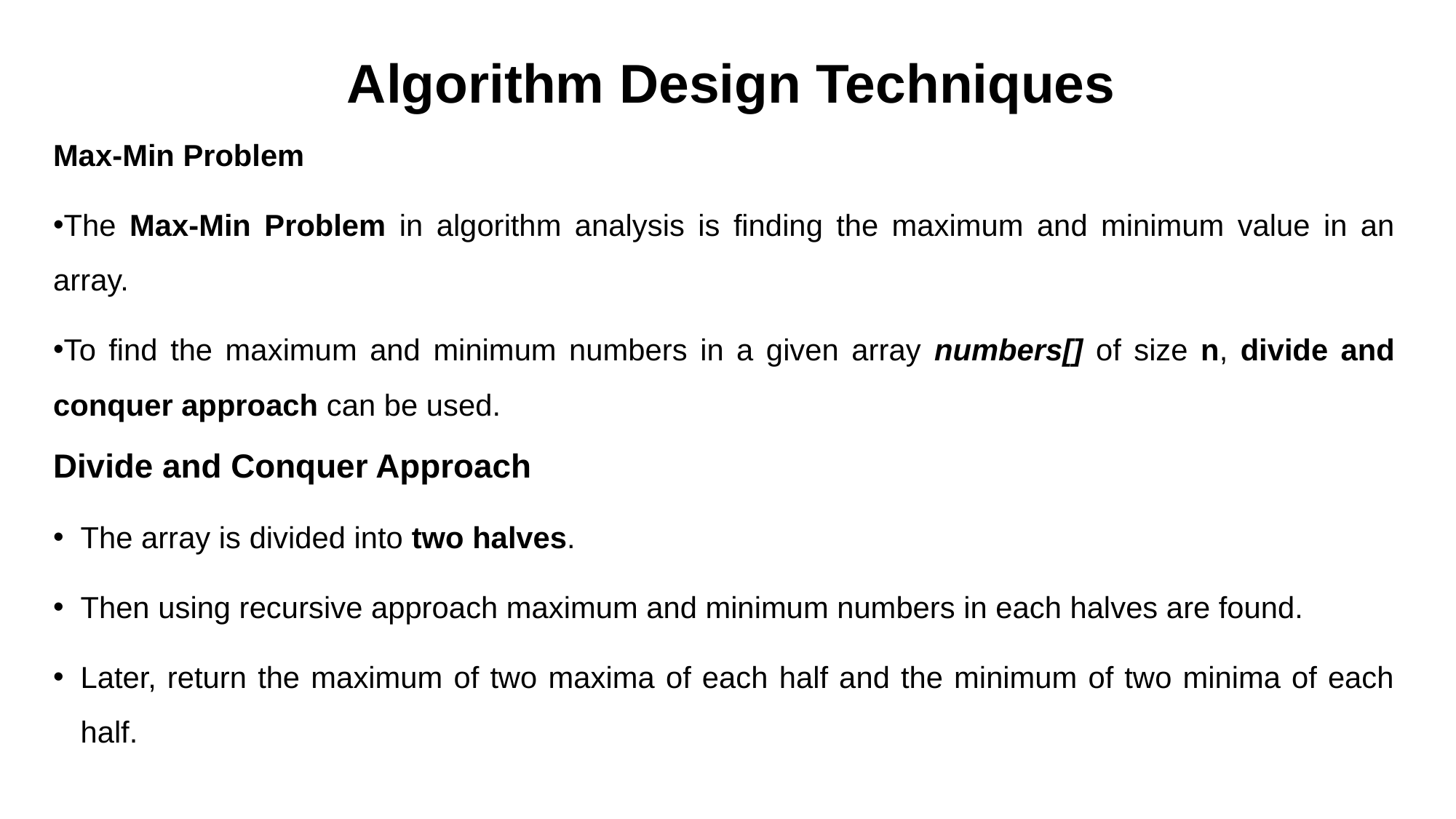

# Algorithm Design Techniques
Max-Min Problem
The Max-Min Problem in algorithm analysis is finding the maximum and minimum value in an array.
To find the maximum and minimum numbers in a given array numbers[] of size n, divide and conquer approach can be used.
Divide and Conquer Approach
The array is divided into two halves.
Then using recursive approach maximum and minimum numbers in each halves are found.
Later, return the maximum of two maxima of each half and the minimum of two minima of each half.